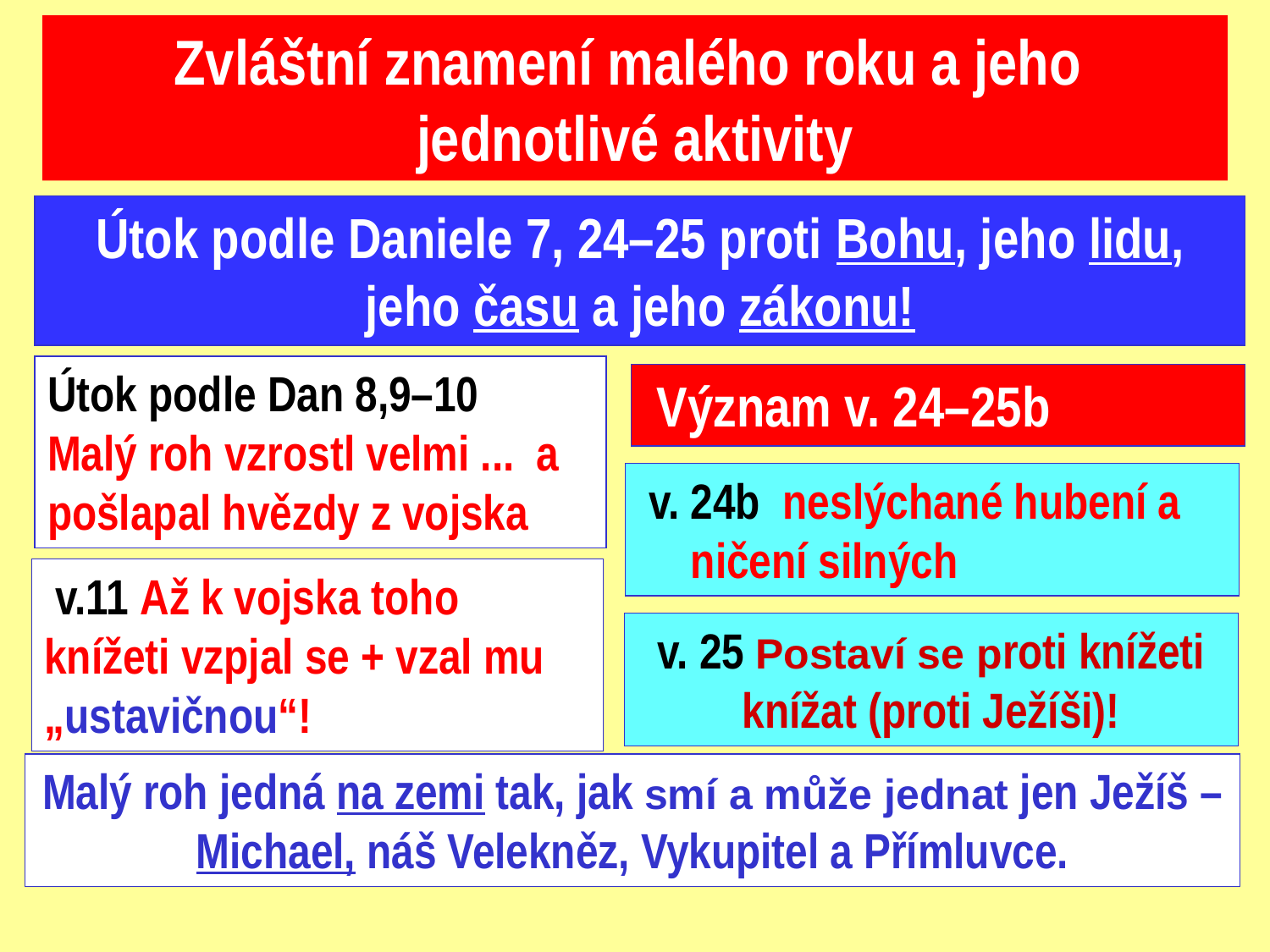

Zvláštní znamení malého roku a jeho  jednotlivé aktivity
Útok podle Daniele 7, 24–25 proti Bohu, jeho lidu, jeho času a jeho zákonu!
Útok podle Dan 8,9–10   Malý roh vzrostl velmi ...  a pošlapal hvězdy z vojska
 Význam v. 24–25b
 v. 24b  neslýchané hubení a ničení silných
 v.11 Až k vojska toho knížeti vzpjal se + vzal mu „ustavičnou“!
v. 25 Postaví se proti knížeti knížat (proti Ježíši)!
Malý roh jedná na zemi tak, jak smí a může jednat jen Ježíš –
Michael, náš Velekněz, Vykupitel a Přímluvce.